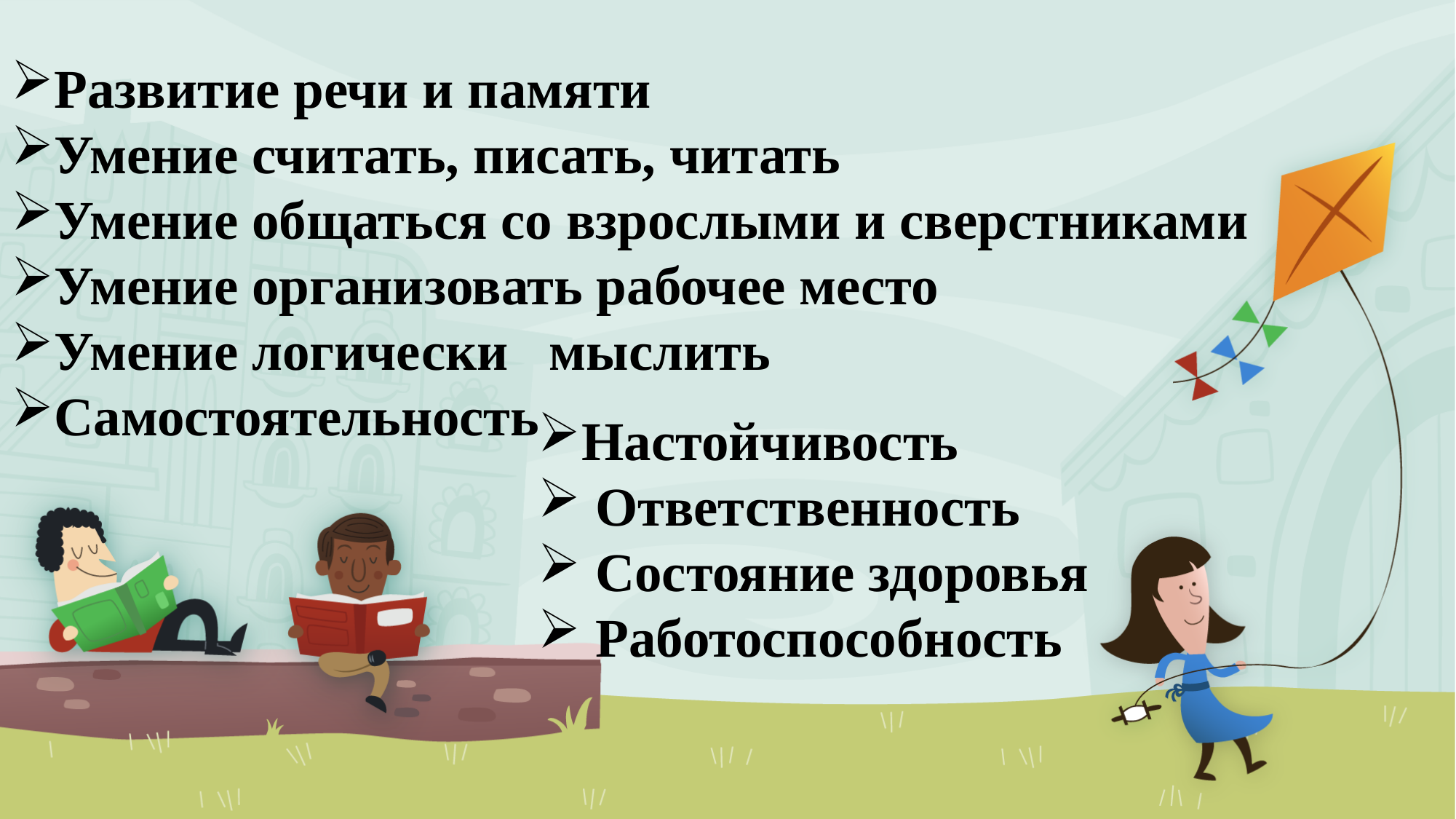

Развитие речи и памяти
Умение считать, писать, читать
Умение общаться со взрослыми и сверстниками
Умение организовать рабочее место
Умение логически   мыслить
Самостоятельность

Настойчивость
 Ответственность
 Состояние здоровья
 Работоспособность